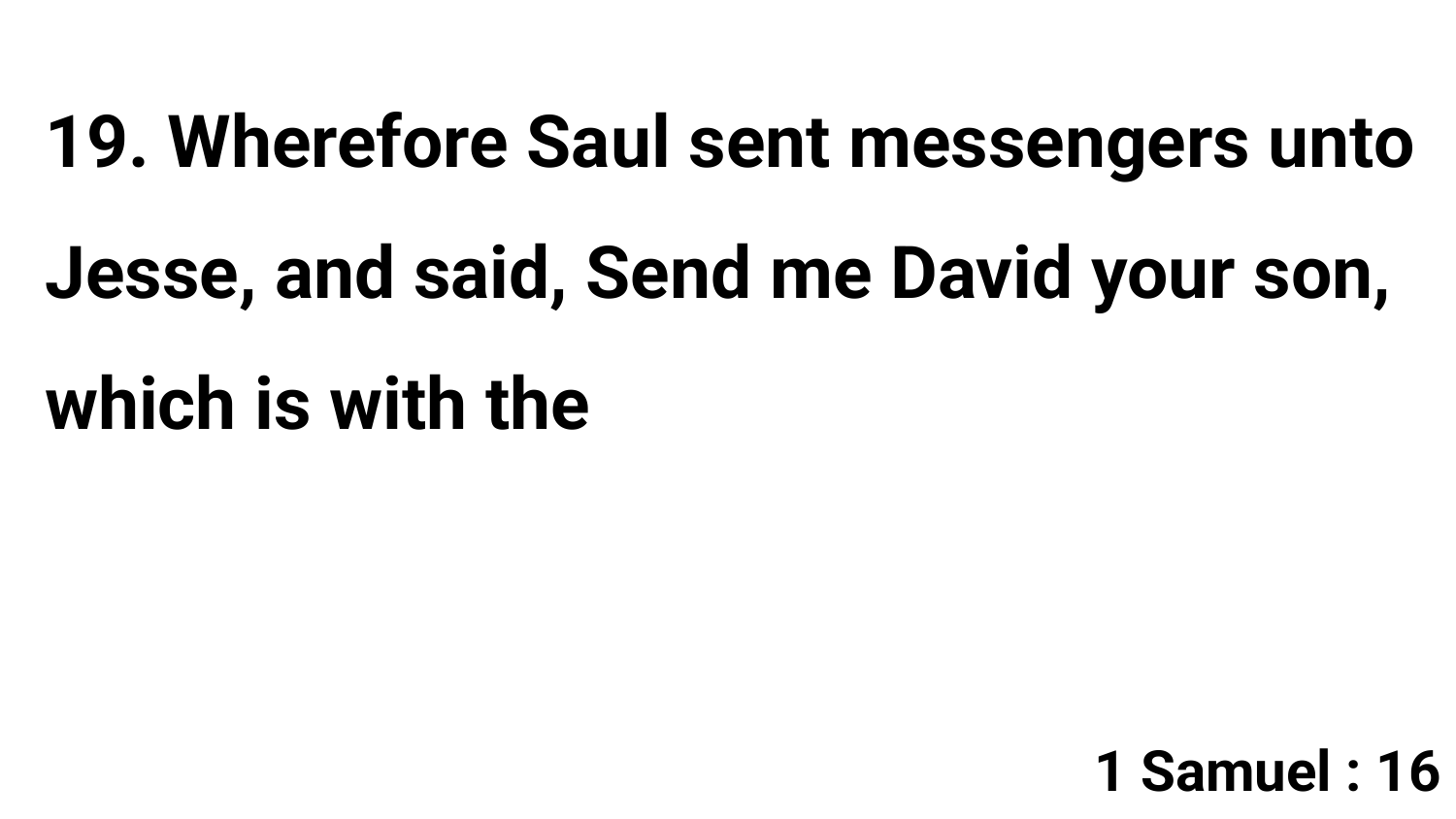

19. Wherefore Saul sent messengers unto Jesse, and said, Send me David your son, which is with the
1 Samuel : 16